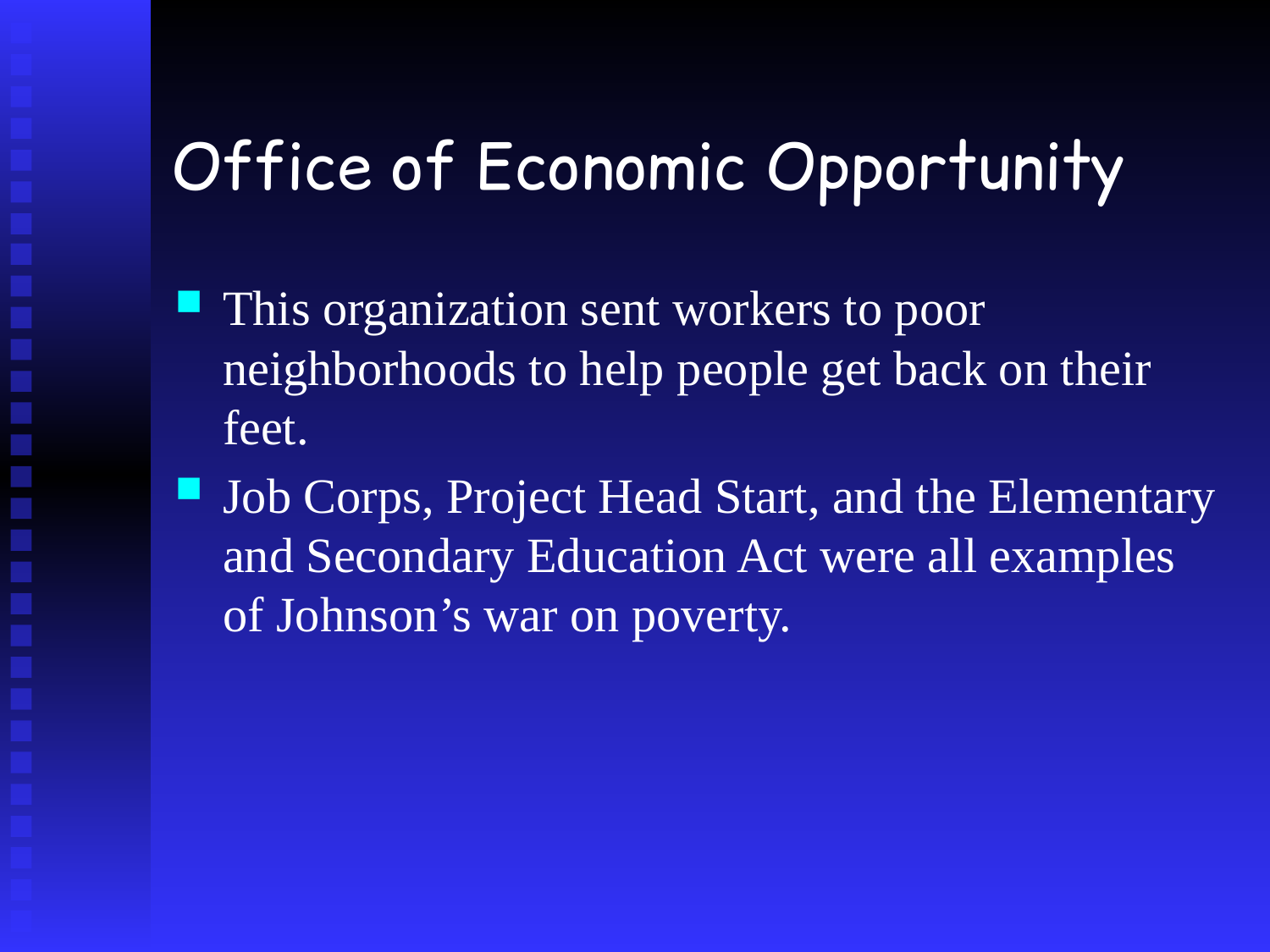

# Office of Economic Opportunity
This organization sent workers to poor neighborhoods to help people get back on their feet.
Job Corps, Project Head Start, and the Elementary and Secondary Education Act were all examples of Johnson’s war on poverty.